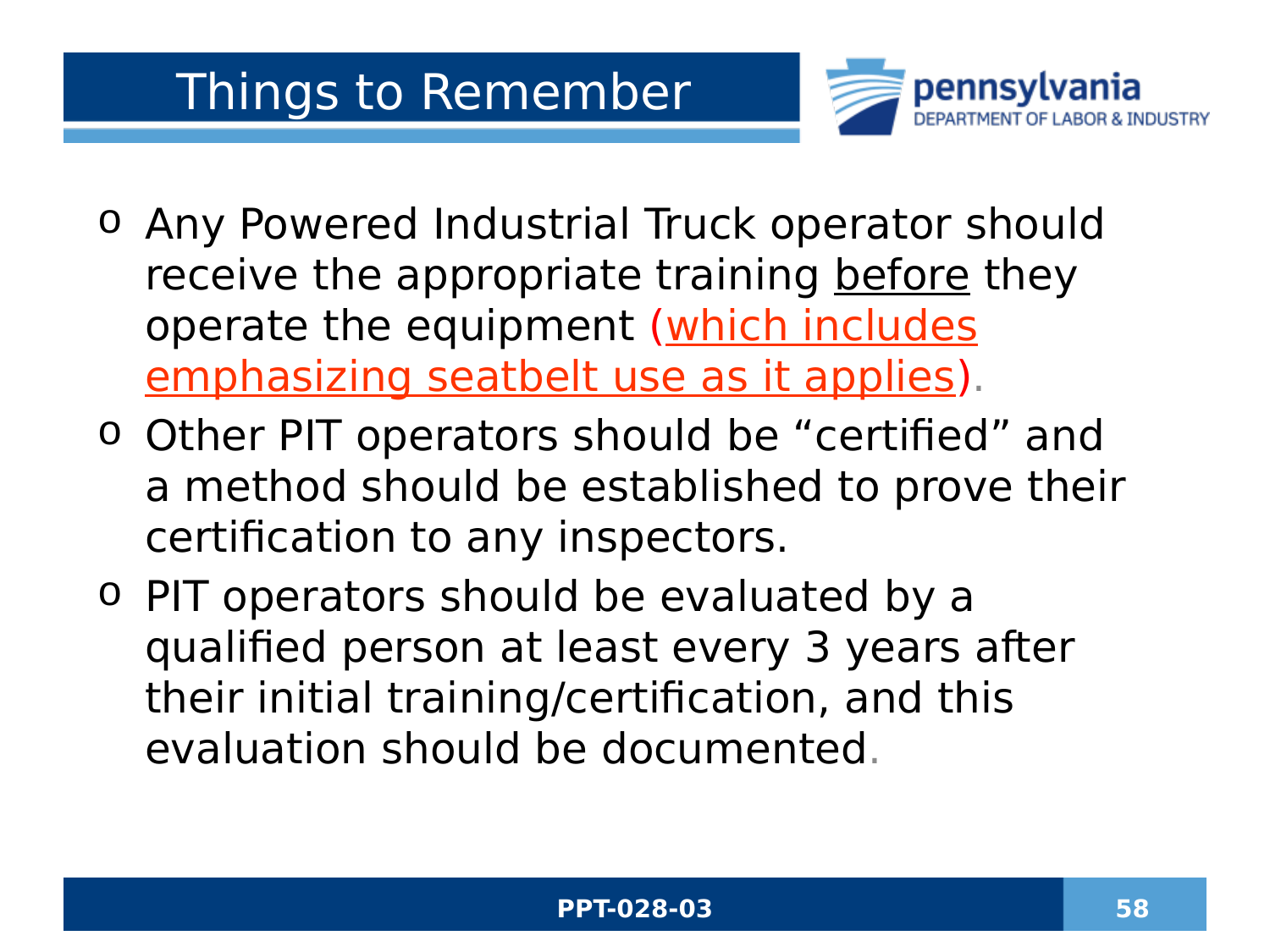

# Things to Remember
Any Powered Industrial Truck operator should receive the appropriate training before they operate the equipment (which includes emphasizing seatbelt use as it applies).
Other PIT operators should be “certified” and     a method should be established to prove their certification to any inspectors.
PIT operators should be evaluated by a qualified person at least every 3 years after their initial training/certification, and this evaluation should be documented.

PPT-028-03
58